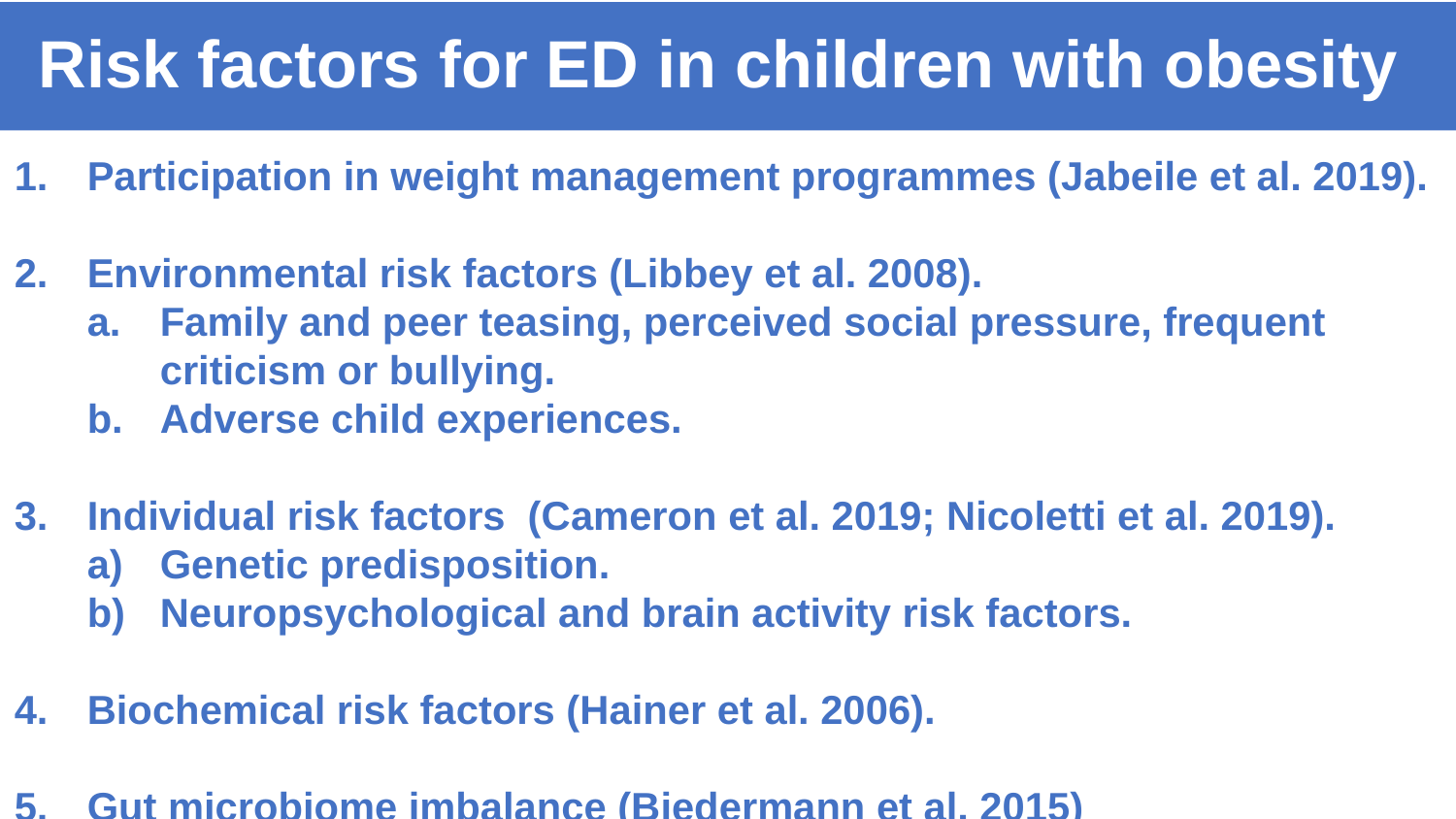

# Risk factors for ED in children with obesity
Participation in weight management programmes (Jabeile et al. 2019).

Environmental risk factors (Libbey et al. 2008).
Family and peer teasing, perceived social pressure, frequent criticism or bullying.
Adverse child experiences.

Individual risk factors  (Cameron et al. 2019; Nicoletti et al. 2019).
Genetic predisposition.
Neuropsychological and brain activity risk factors.

Biochemical risk factors (Hainer et al. 2006).

Gut microbiome imbalance (Biedermann et al. 2015)